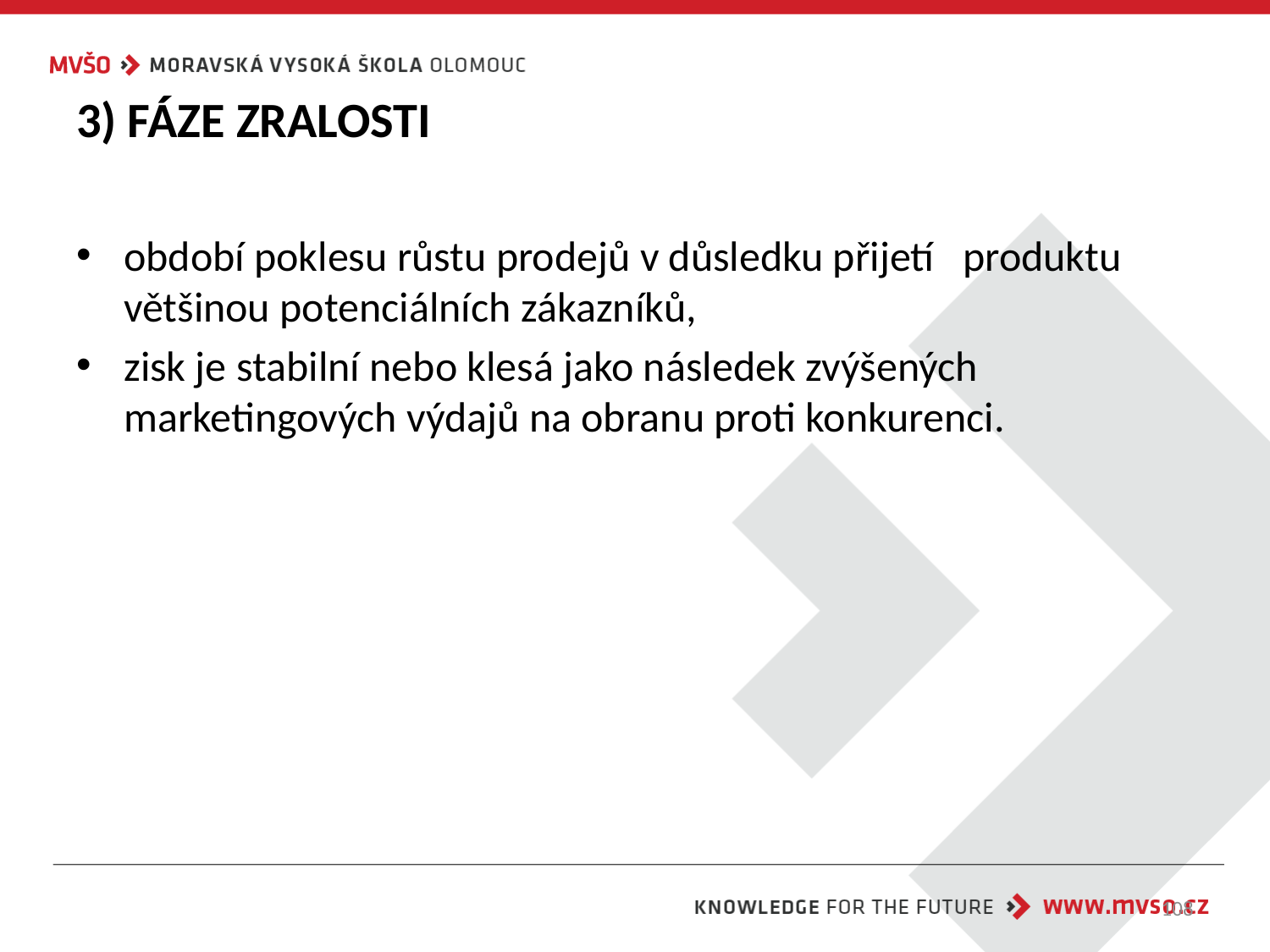

# 3) FÁZE ZRALOSTI
období poklesu růstu prodejů v důsledku přijetí   produktu většinou potenciálních zákazníků,
zisk je stabilní nebo klesá jako následek zvýšených marketingových výdajů na obranu proti konkurenci.
108